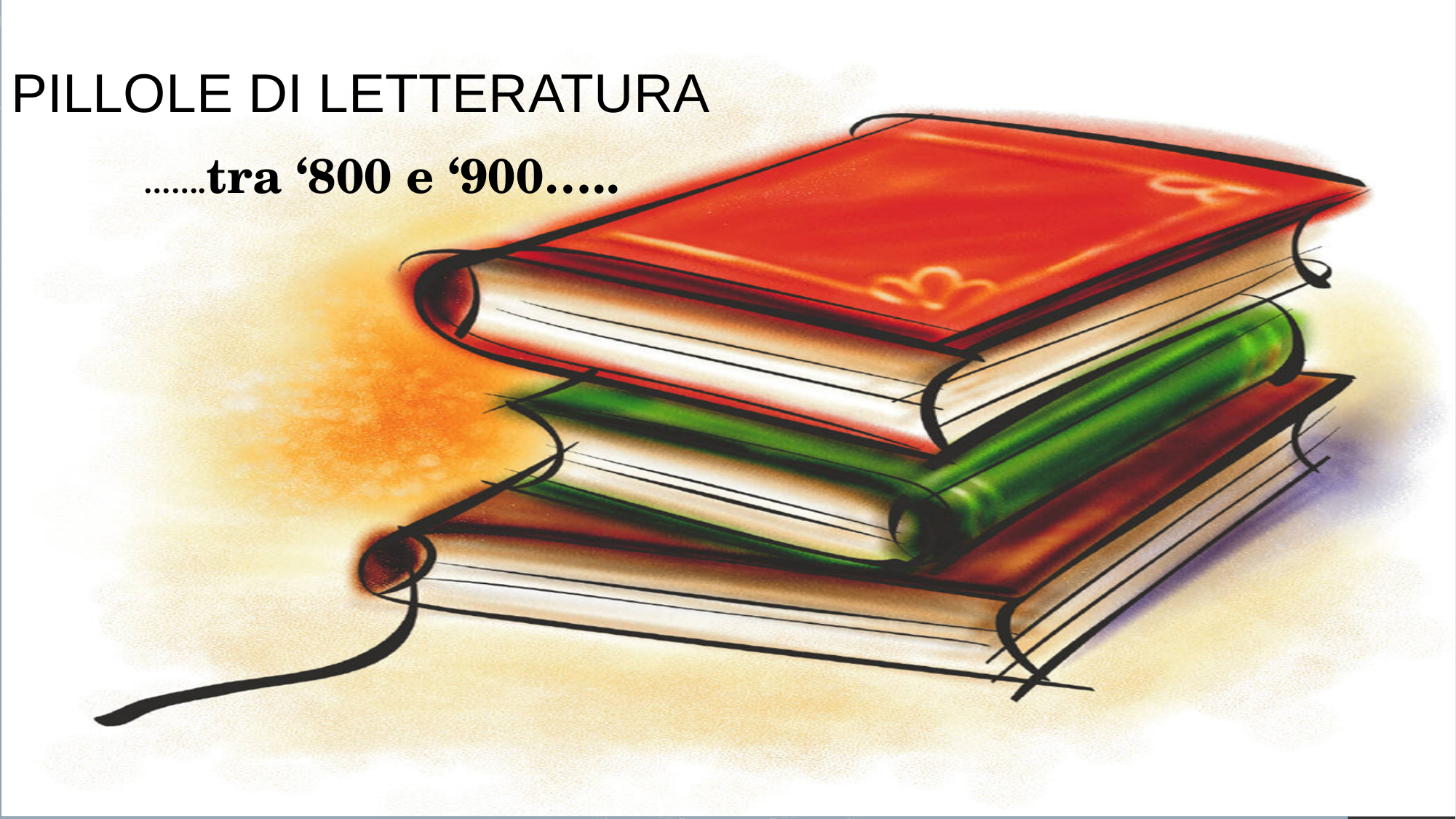

PILLOLE DI LETTERATURA
                 …….tra ‘800 e ‘900…..
#